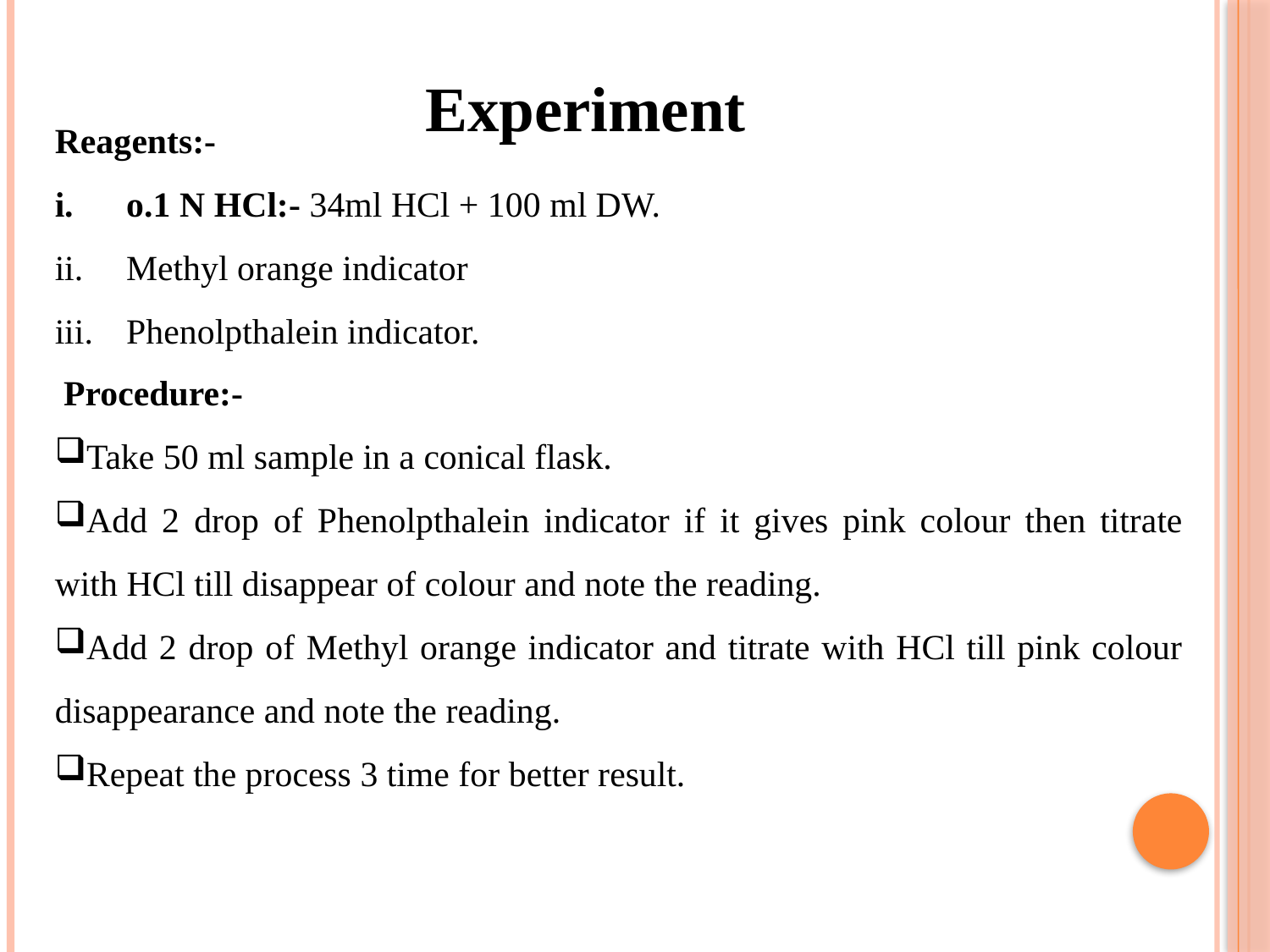

Experiment
Reagents:-
o.1 N HCl:- 34ml HCl + 100 ml DW.
Methyl orange indicator
Phenolpthalein indicator.
 Procedure:-
Take 50 ml sample in a conical flask.
Add 2 drop of Phenolpthalein indicator if it gives pink colour then titrate with HCl till disappear of colour and note the reading.
Add 2 drop of Methyl orange indicator and titrate with HCl till pink colour disappearance and note the reading.
Repeat the process 3 time for better result.